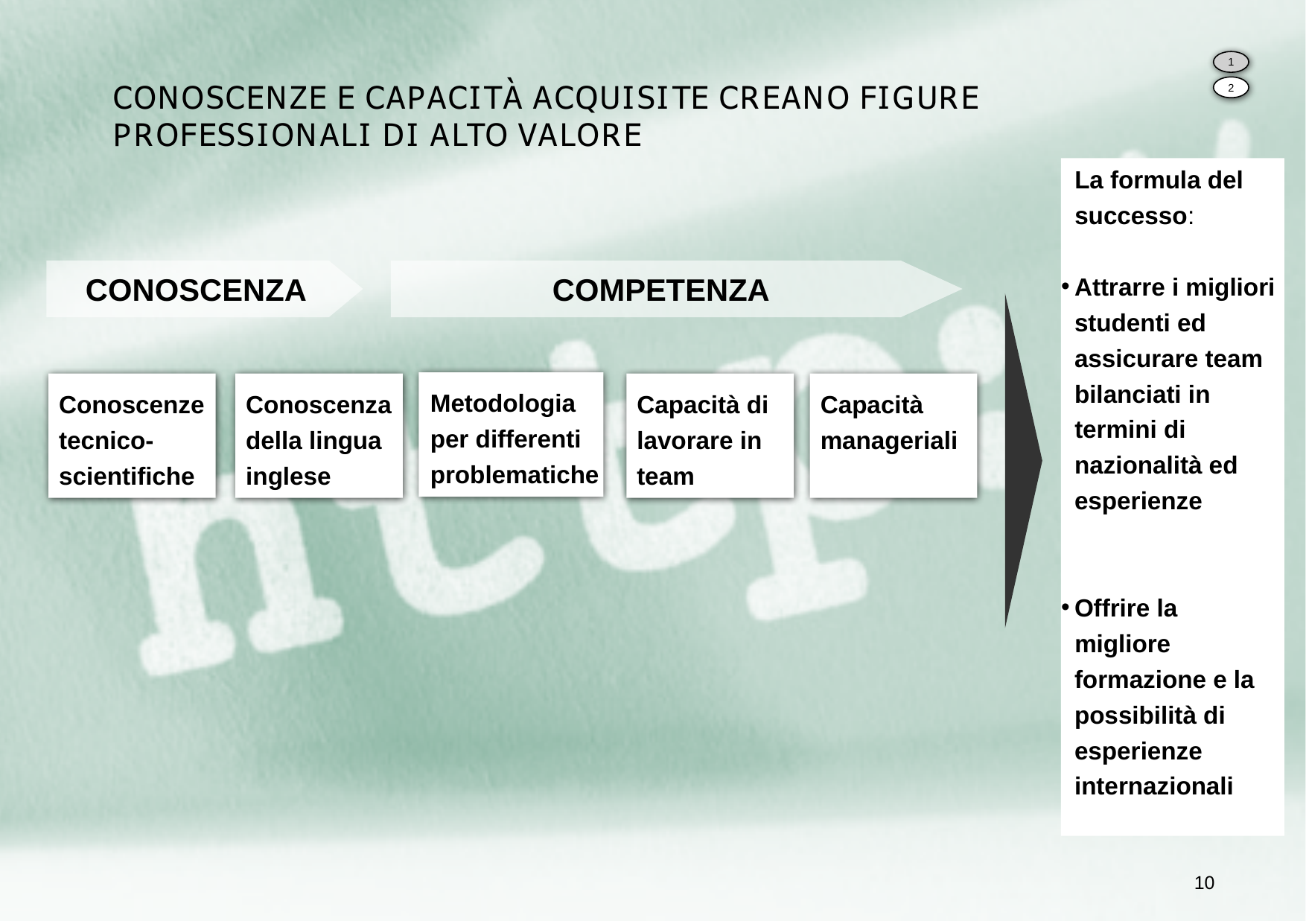

1

2
CONOSCENZE E CAPACITÀ ACQUISITE CREANO FIGURE PROFESSIONALI DI ALTO VALORE
  La formula del
  successo:

Attrarre i migliori studenti ed assicurare team bilanciati in
  termini di nazionalità ed esperienze

Offrire la
  migliore formazione e la possibilità di esperienze internazionali

CONOSCENZA
COMPETENZA

Metodologia per differenti problematiche

Conoscenze tecnico-scientifiche

Conoscenza della lingua inglese

Capacità di lavorare in team

Capacità manageriali
10